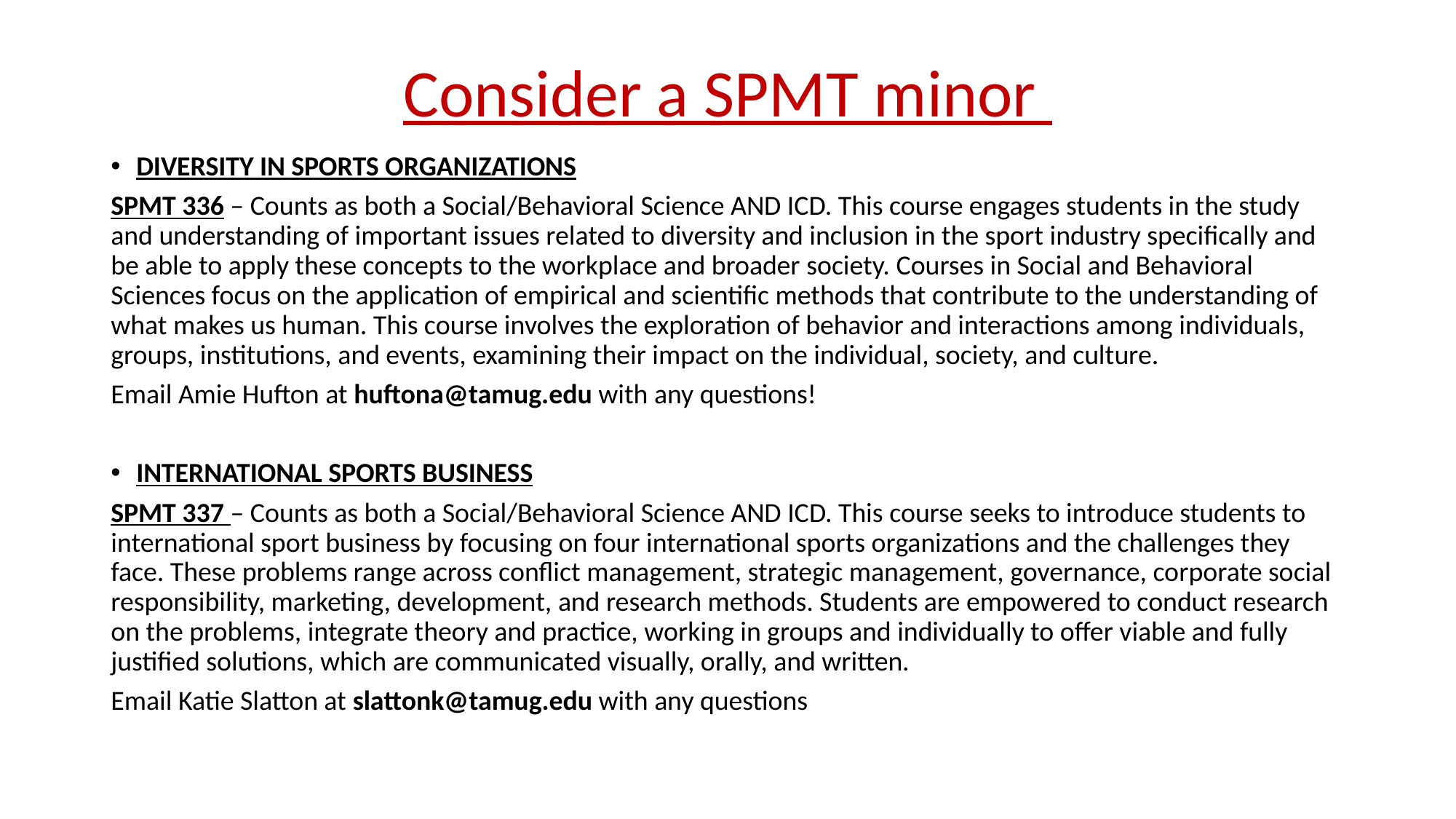

# Consider a SPMT minor
DIVERSITY IN SPORTS ORGANIZATIONS
SPMT 336 – Counts as both a Social/Behavioral Science AND ICD. This course engages students in the study and understanding of important issues related to diversity and inclusion in the sport industry specifically and be able to apply these concepts to the workplace and broader society. Courses in Social and Behavioral Sciences focus on the application of empirical and scientific methods that contribute to the understanding of what makes us human. This course involves the exploration of behavior and interactions among individuals, groups, institutions, and events, examining their impact on the individual, society, and culture.
Email Amie Hufton at huftona@tamug.edu with any questions!

INTERNATIONAL SPORTS BUSINESS
SPMT 337 – Counts as both a Social/Behavioral Science AND ICD. This course seeks to introduce students to international sport business by focusing on four international sports organizations and the challenges they face. These problems range across conflict management, strategic management, governance, corporate social responsibility, marketing, development, and research methods. Students are empowered to conduct research on the problems, integrate theory and practice, working in groups and individually to offer viable and fully justified solutions, which are communicated visually, orally, and written.
Email Katie Slatton at slattonk@tamug.edu with any questions